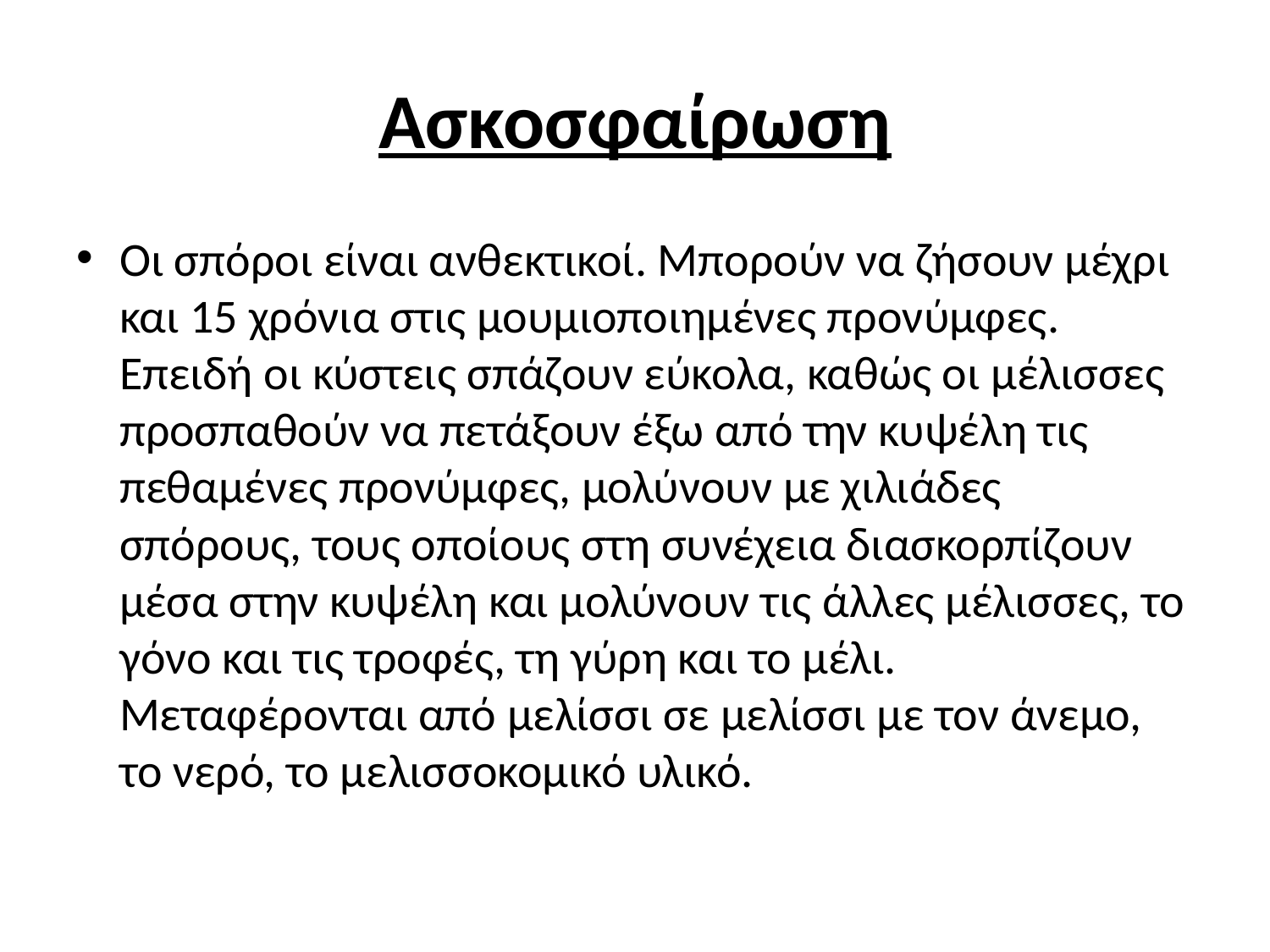

# Ασκοσφαίρωση
Οι σπόροι είναι ανθεκτικοί. Μπορούν να ζήσουν μέχρι και 15 χρόνια στις μουμιοποιημένες προνύμφες. Επειδή οι κύστεις σπάζουν εύκολα, καθώς οι μέλισσες προσπαθούν να πετάξουν έξω από την κυψέλη τις πεθαμένες προνύμφες, μολύνουν με χιλιάδες σπόρους, τους οποίους στη συνέχεια διασκορπίζουν μέσα στην κυψέλη και μολύνουν τις άλλες μέλισσες, το γόνο και τις τροφές, τη γύρη και το μέλι. Μεταφέρονται από μελίσσι σε μελίσσι με τον άνεμο, το νερό, το μελισσοκομικό υλικό.